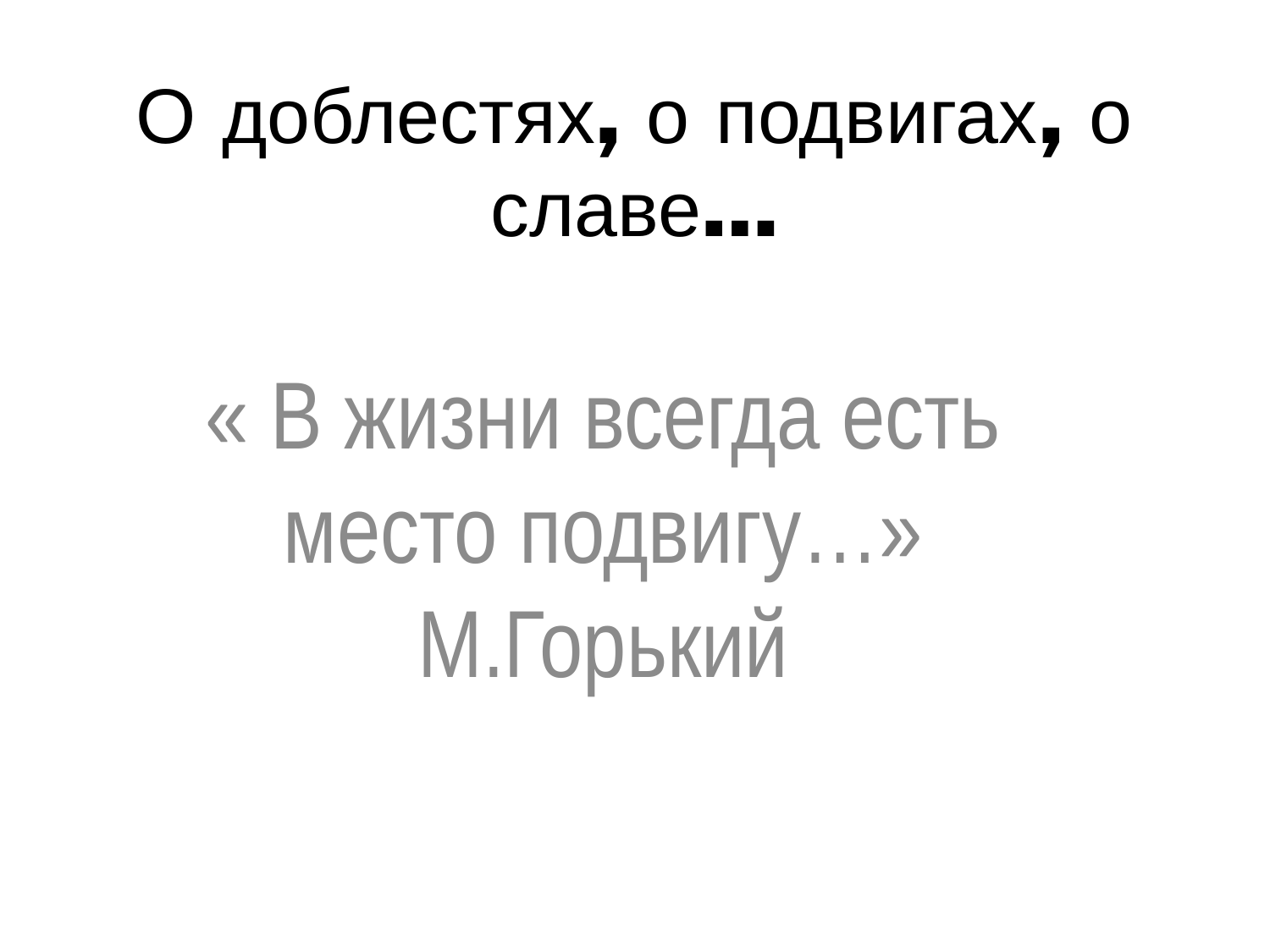

# О доблестях, о подвигах, о славе…
« В жизни всегда есть место подвигу…» М.Горький